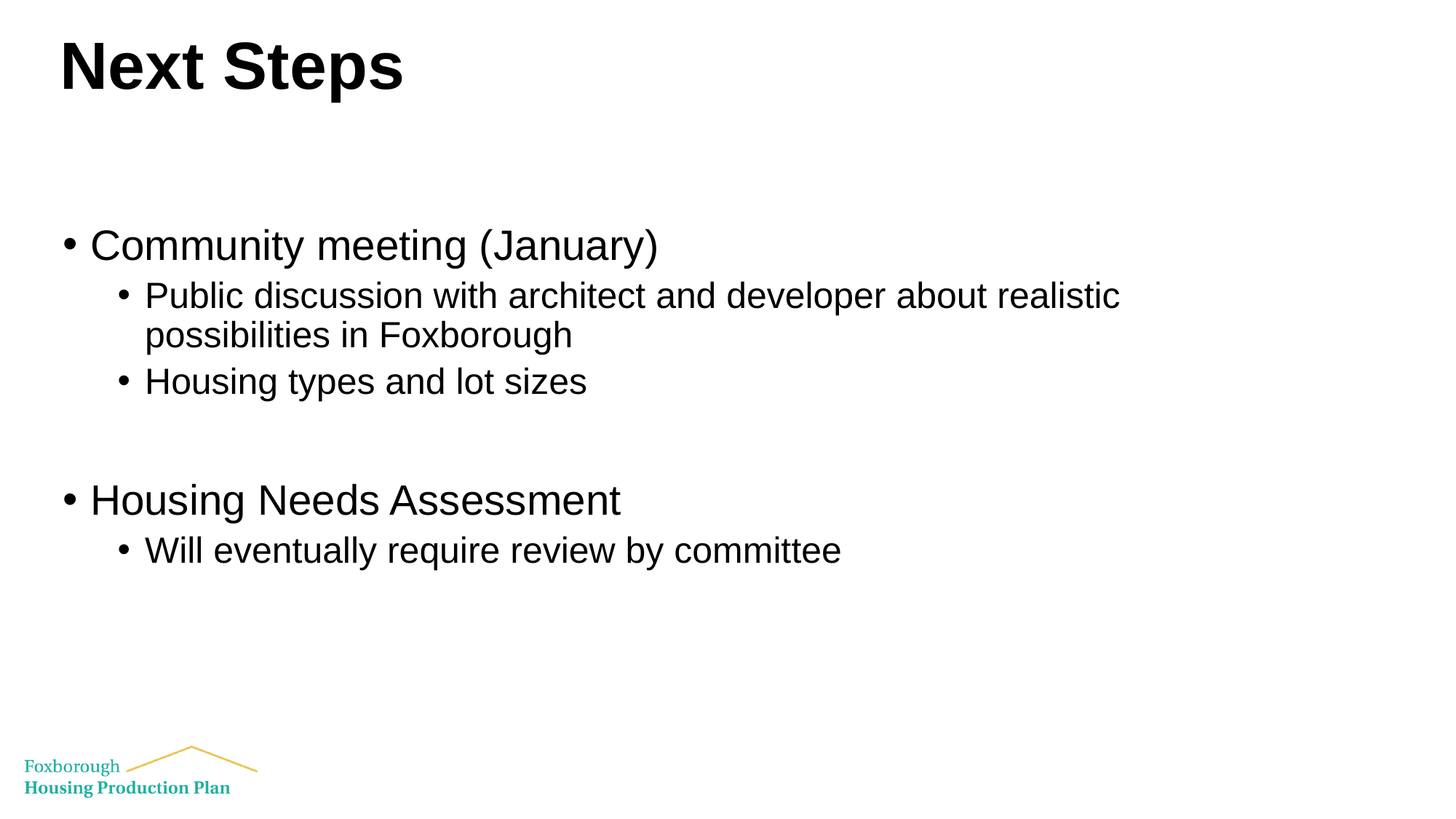

# Next Steps
Community meeting (January)
Public discussion with architect and developer about realistic possibilities in Foxborough
Housing types and lot sizes

Housing Needs Assessment
Will eventually require review by committee